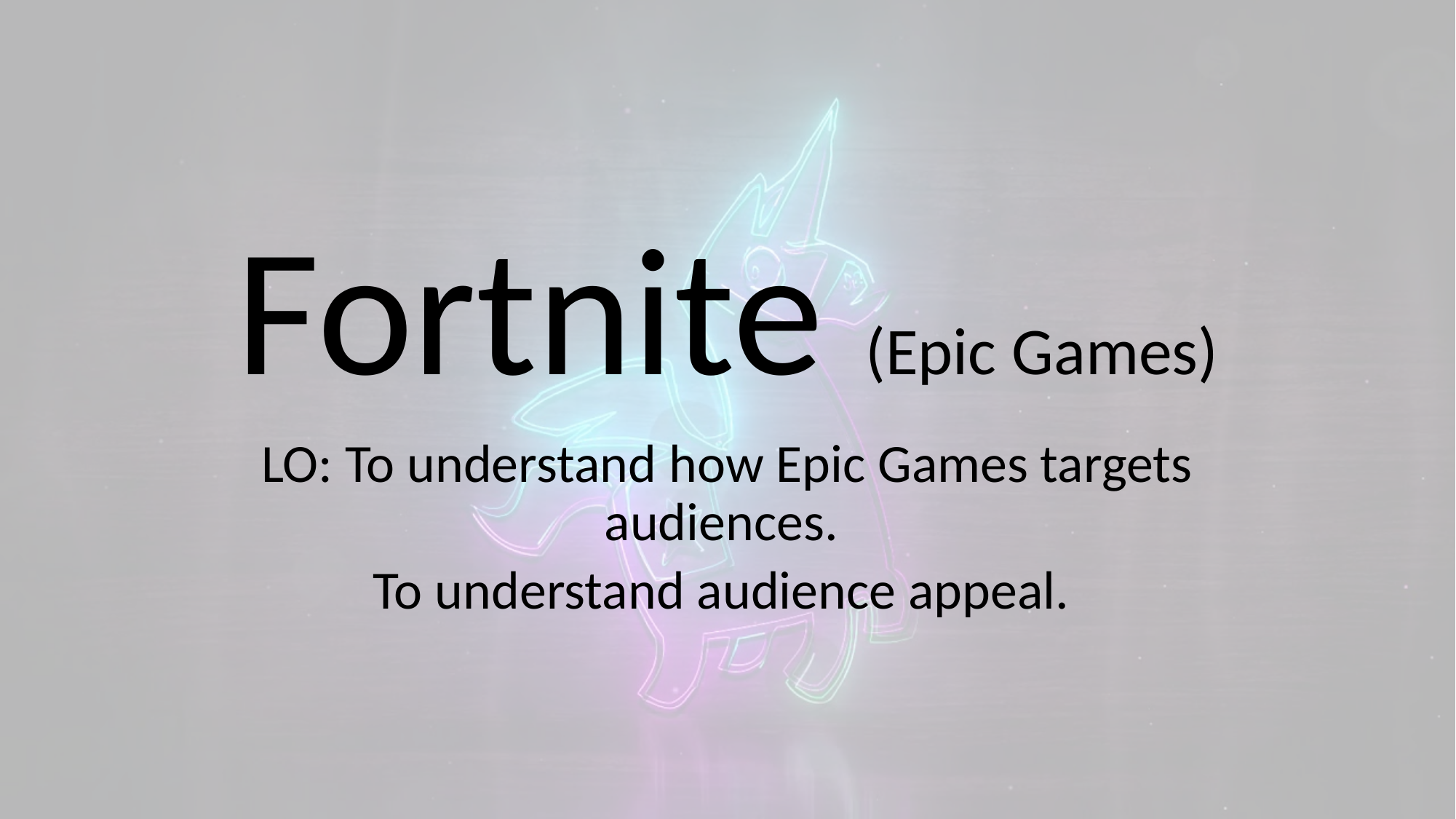

# Fortnite (Epic Games)
LO: To understand how Epic Games targets audiences.
To understand audience appeal.